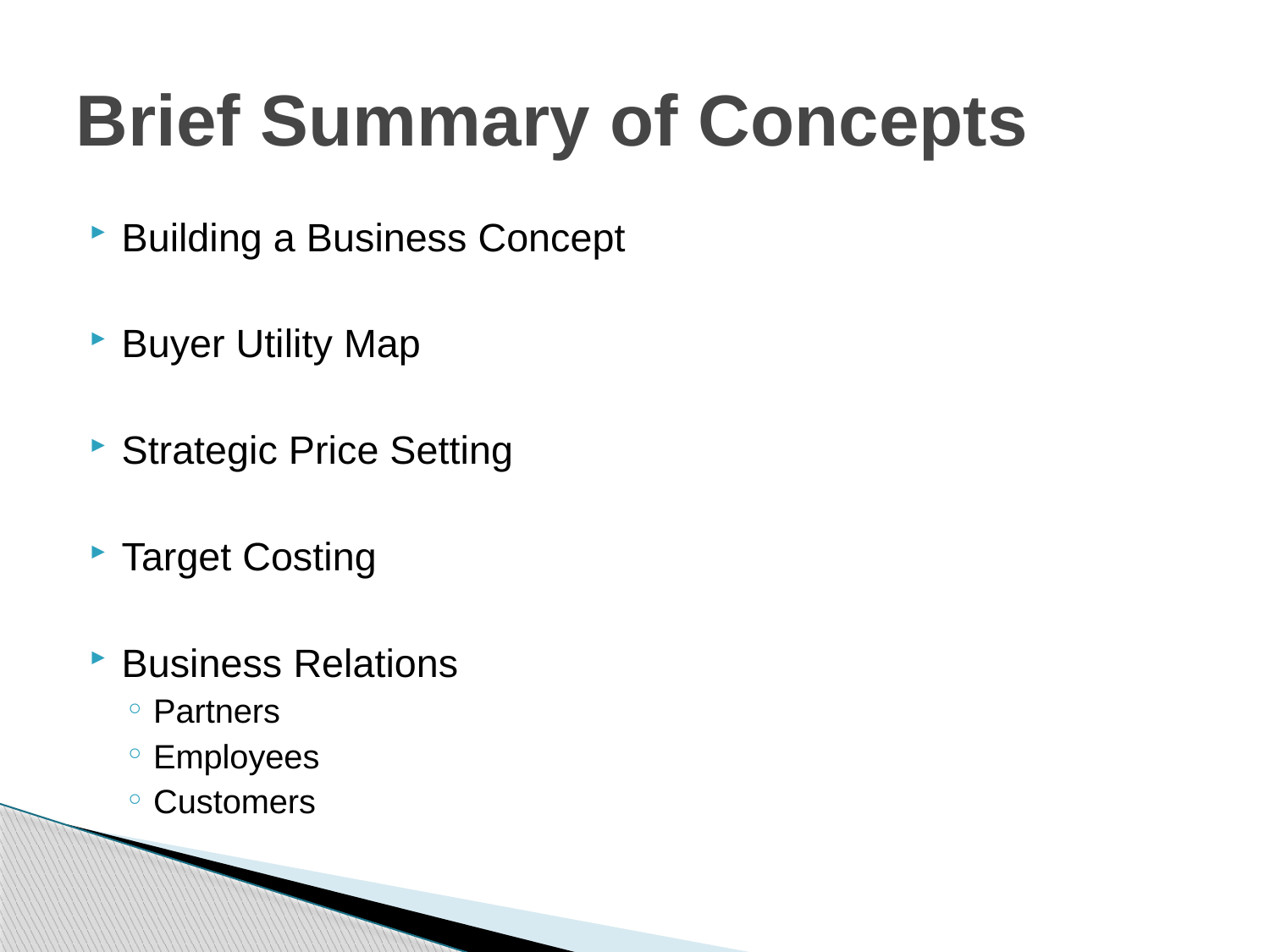

# Brief Summary of Concepts
Building a Business Concept

Buyer Utility Map

Strategic Price Setting

Target Costing

Business Relations
Partners
Employees
Customers